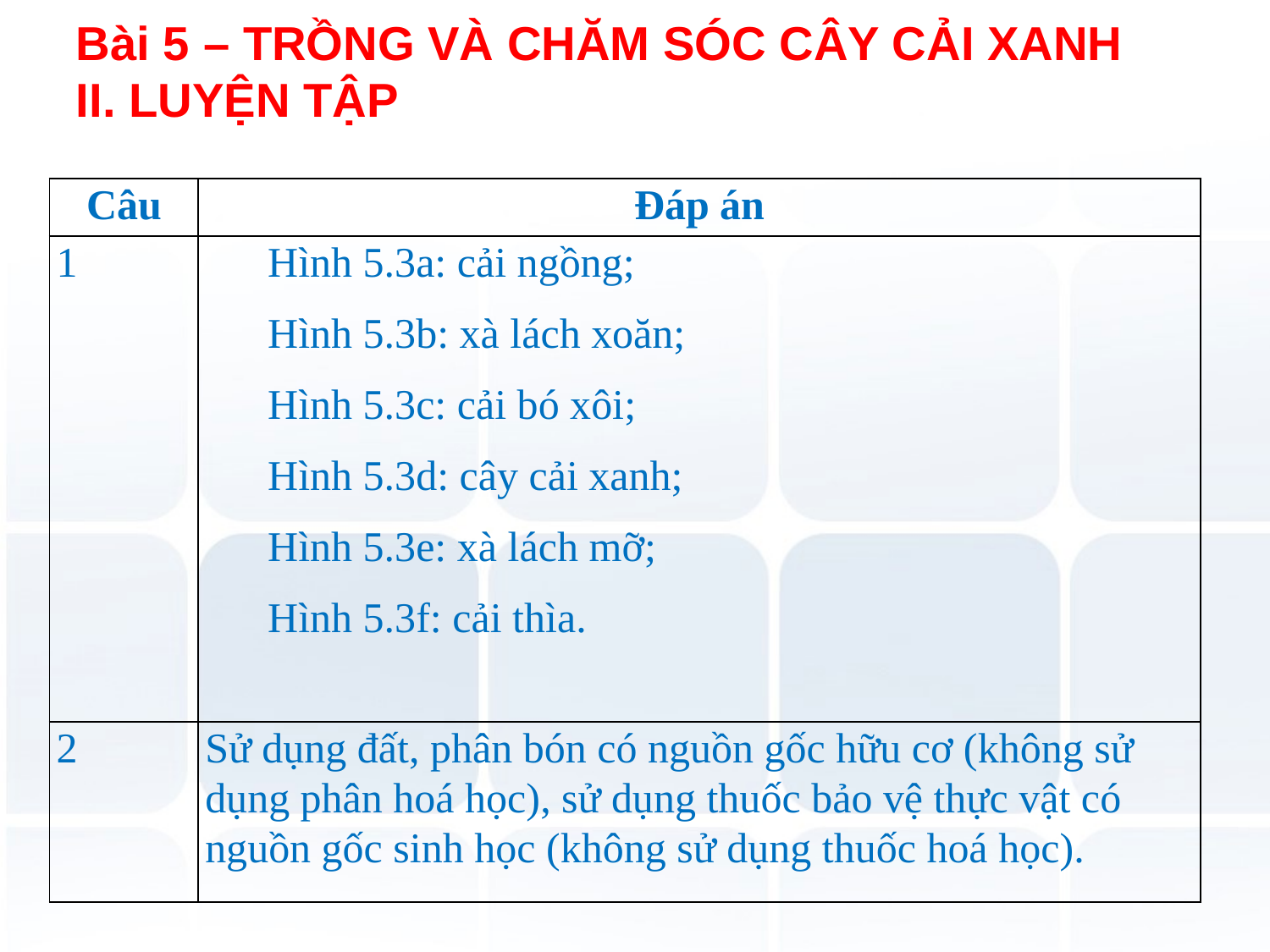

# Bài 5 – TRỒNG VÀ CHĂM SÓC CÂY CẢI XANH II. LUYỆN TẬP
| Câu | Đáp án |
| --- | --- |
| 1 | Hình 5.3a: cải ngồng; Hình 5.3b: xà lách xoăn; Hình 5.3c: cải bó xôi; Hình 5.3d: cây cải xanh; Hình 5.3e: xà lách mỡ; Hình 5.3f: cải thìa. |
| 2 | Sử dụng đất, phân bón có nguồn gốc hữu cơ (không sử dụng phân hoá học), sử dụng thuốc bảo vệ thực vật có nguồn gốc sinh học (không sử dụng thuốc hoá học). |